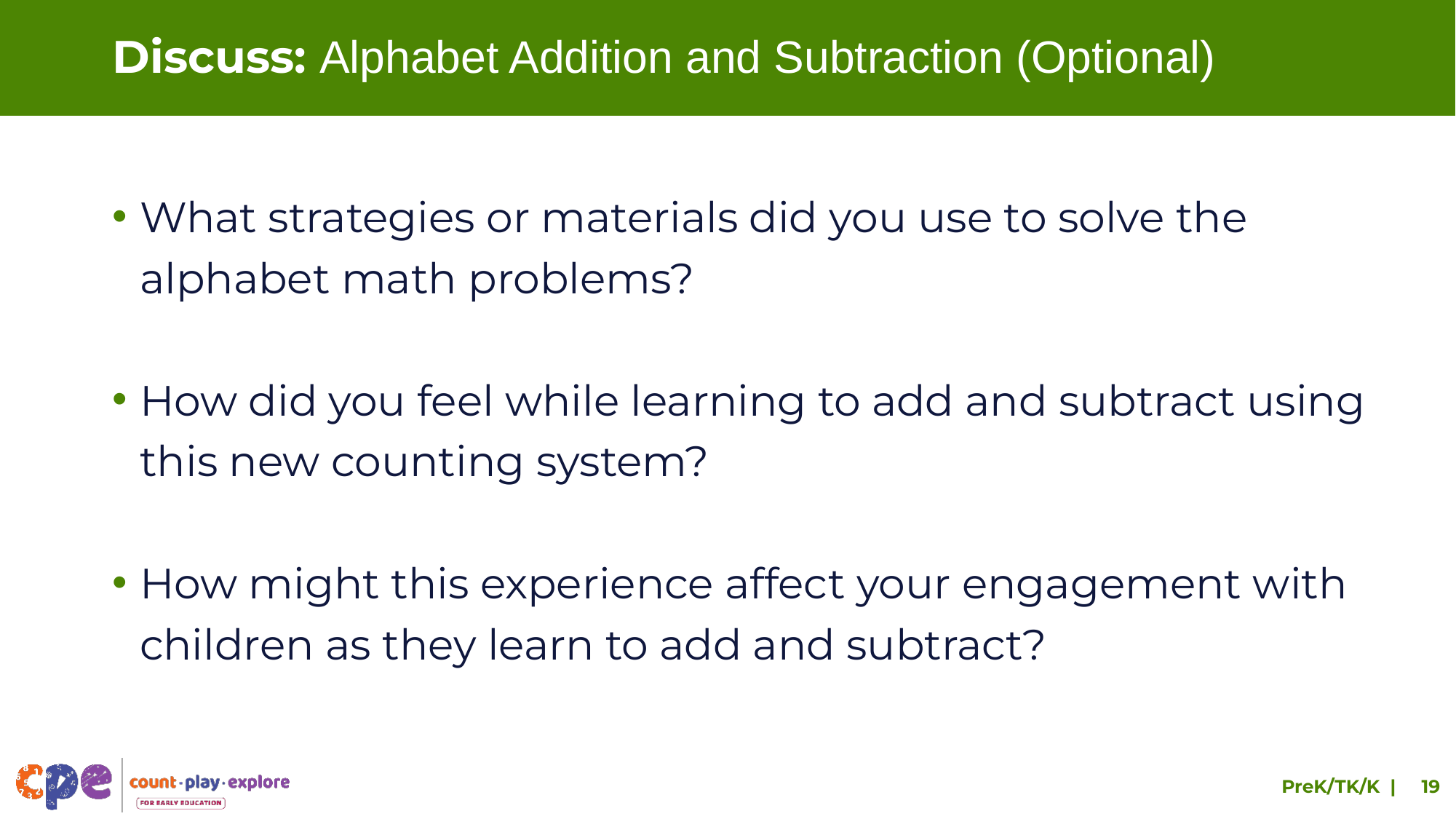

# Discuss: Alphabet Addition and Subtraction (Optional)
What strategies or materials did you use to solve the alphabet math problems?
How did you feel while learning to add and subtract using this new counting system?
How might this experience affect your engagement with children as they learn to add and subtract?